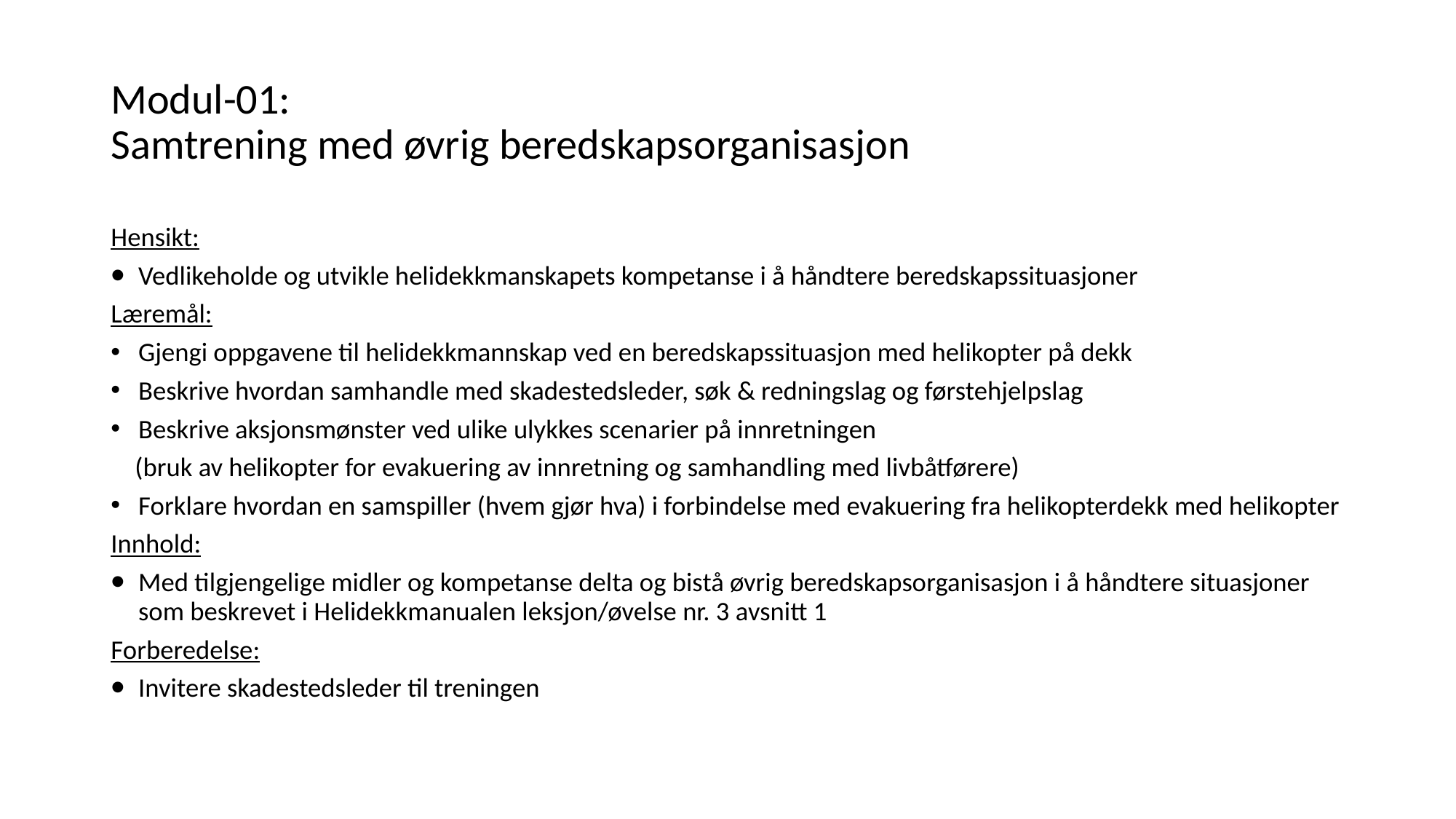

# Modul-01: Samtrening med øvrig beredskapsorganisasjon
Hensikt:
Vedlikeholde og utvikle helidekkmanskapets kompetanse i å håndtere beredskapssituasjoner
Læremål:
Gjengi oppgavene til helidekkmannskap ved en beredskapssituasjon med helikopter på dekk
Beskrive hvordan samhandle med skadestedsleder, søk & redningslag og førstehjelpslag
Beskrive aksjonsmønster ved ulike ulykkes scenarier på innretningen
    (bruk av helikopter for evakuering av innretning og samhandling med livbåtførere)
Forklare hvordan en samspiller (hvem gjør hva) i forbindelse med evakuering fra helikopterdekk med helikopter
Innhold:
Med tilgjengelige midler og kompetanse delta og bistå øvrig beredskapsorganisasjon i å håndtere situasjoner som beskrevet i Helidekkmanualen leksjon/øvelse nr. 3 avsnitt 1
Forberedelse:
Invitere skadestedsleder til treningen